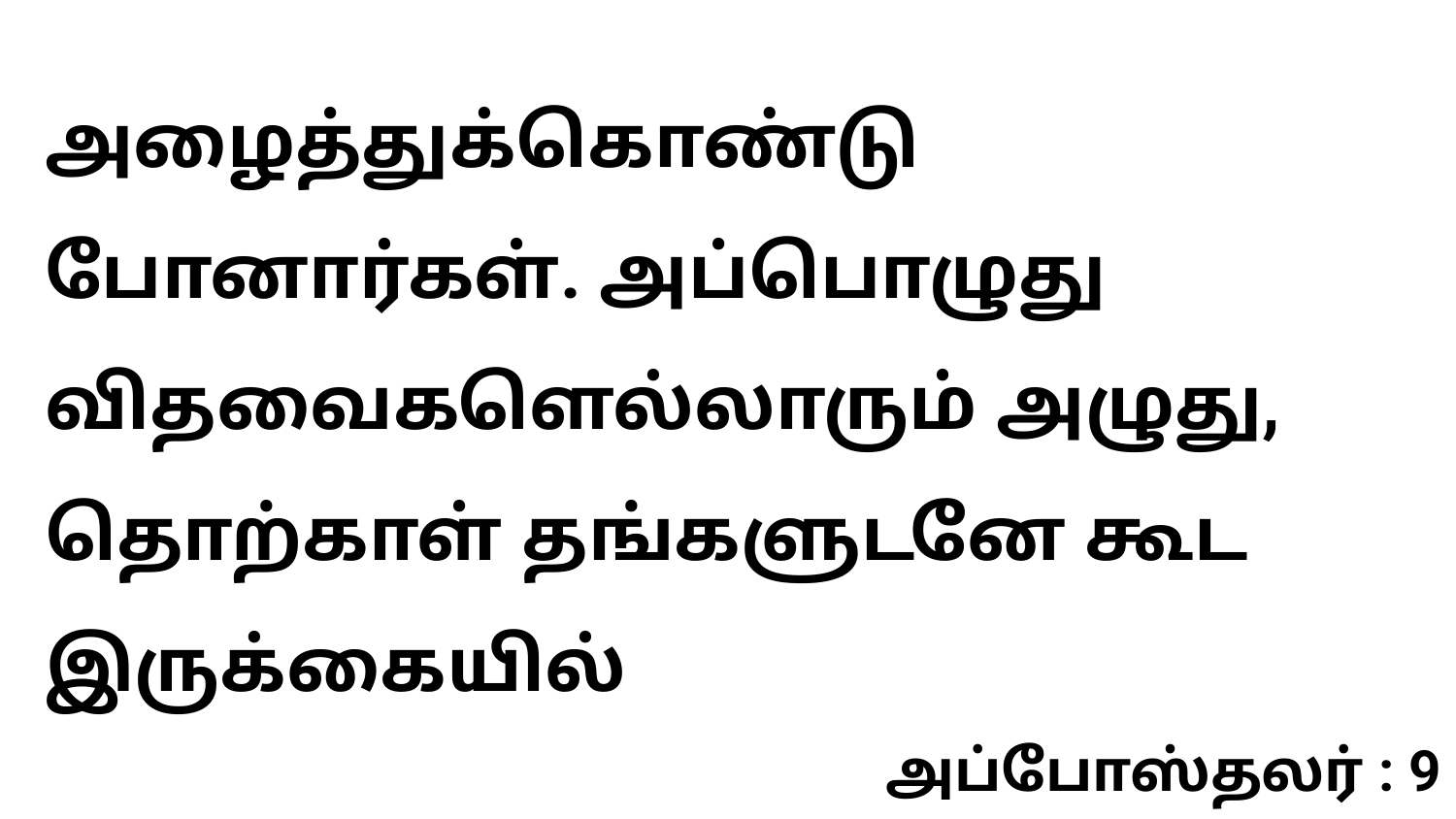

அழைத்துக்கொண்டு போனார்கள். அப்பொழுது விதவைகளெல்லாரும் அழுது, தொற்காள் தங்களுடனே கூட இருக்கையில்
அப்போஸ்தலர் : 9